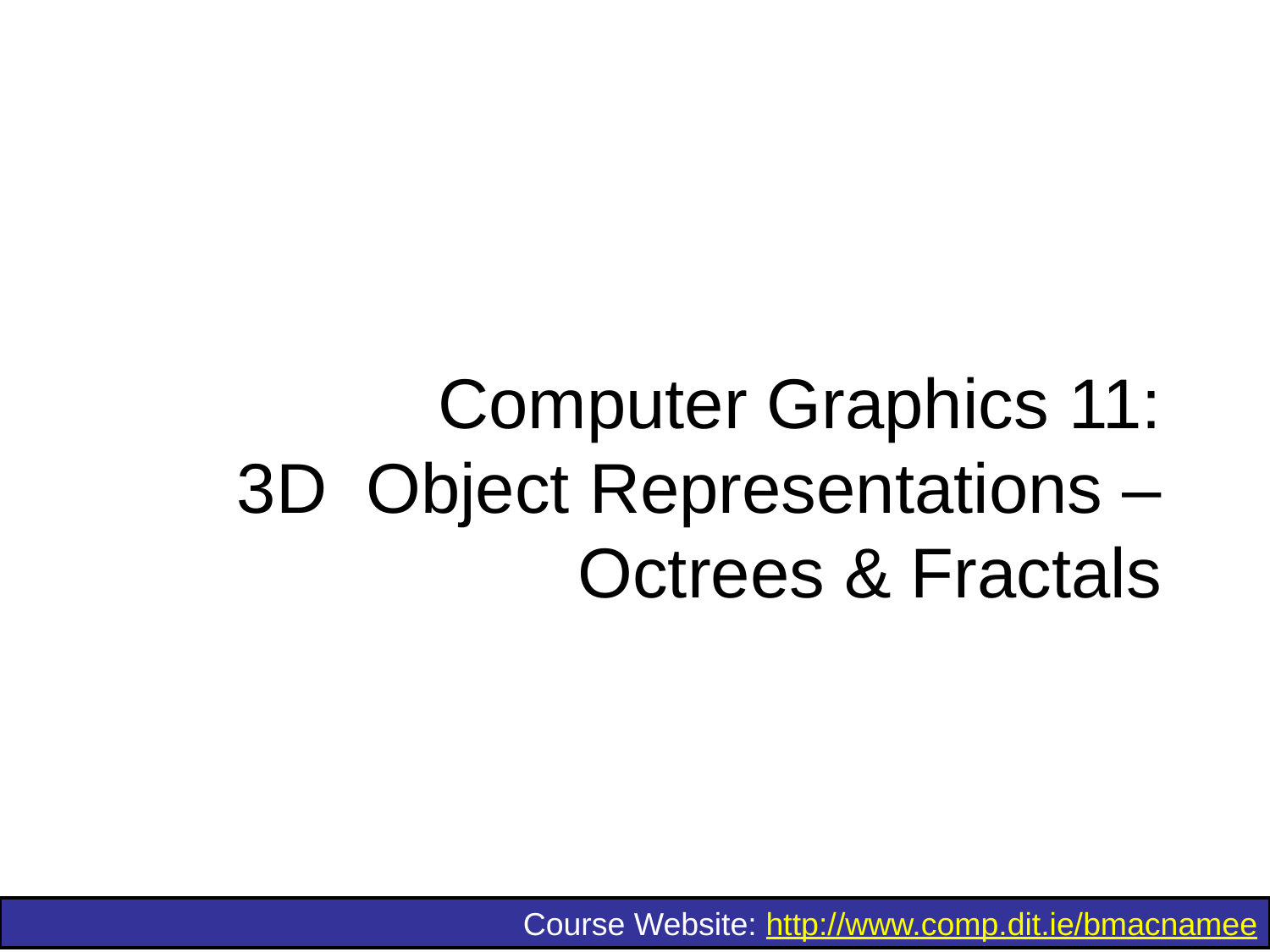

# Computer Graphics 11: 3D  Object Representations – Octrees & Fractals